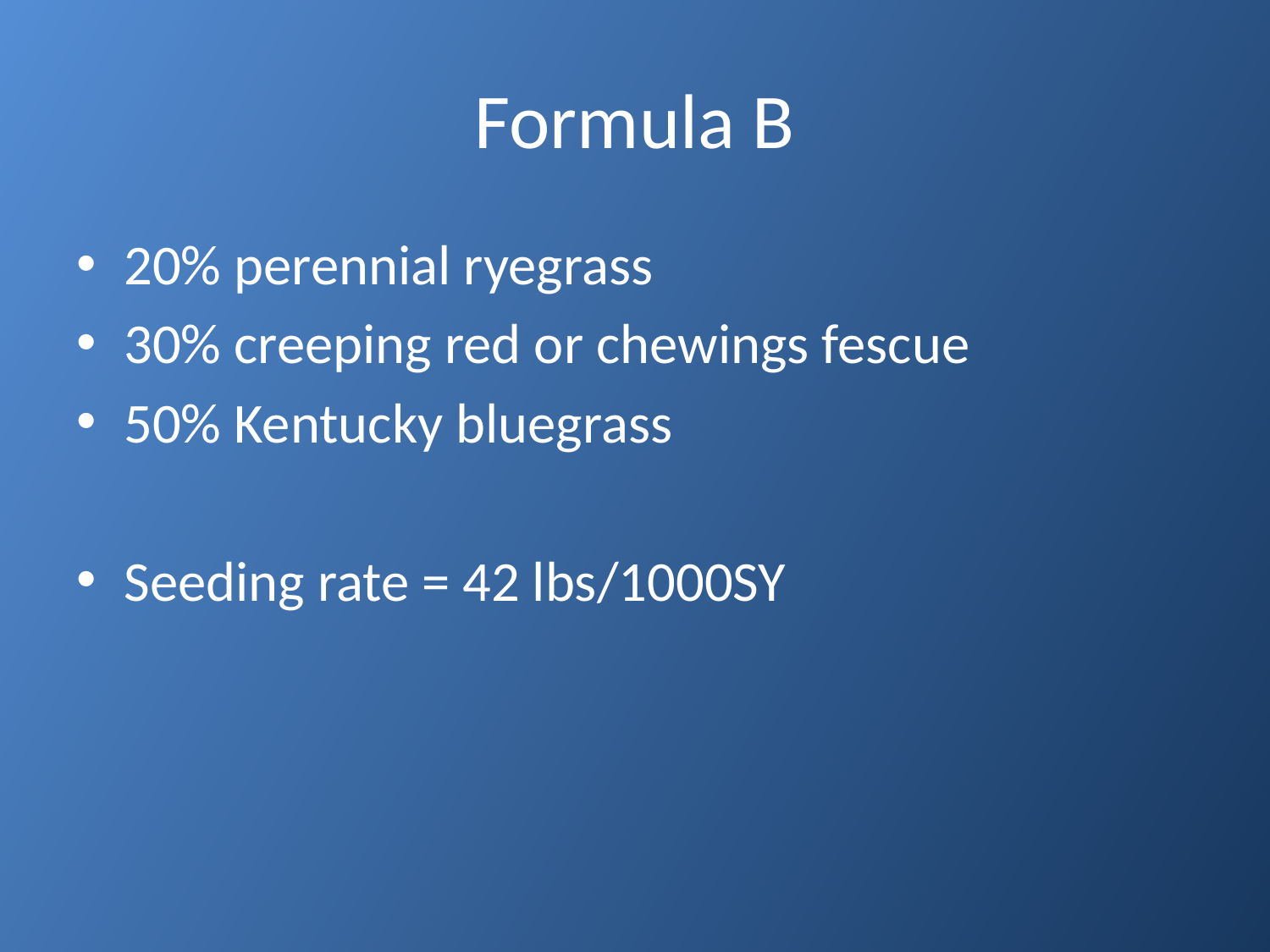

# Formula B
20% perennial ryegrass
30% creeping red or chewings fescue
50% Kentucky bluegrass

Seeding rate = 42 lbs/1000SY